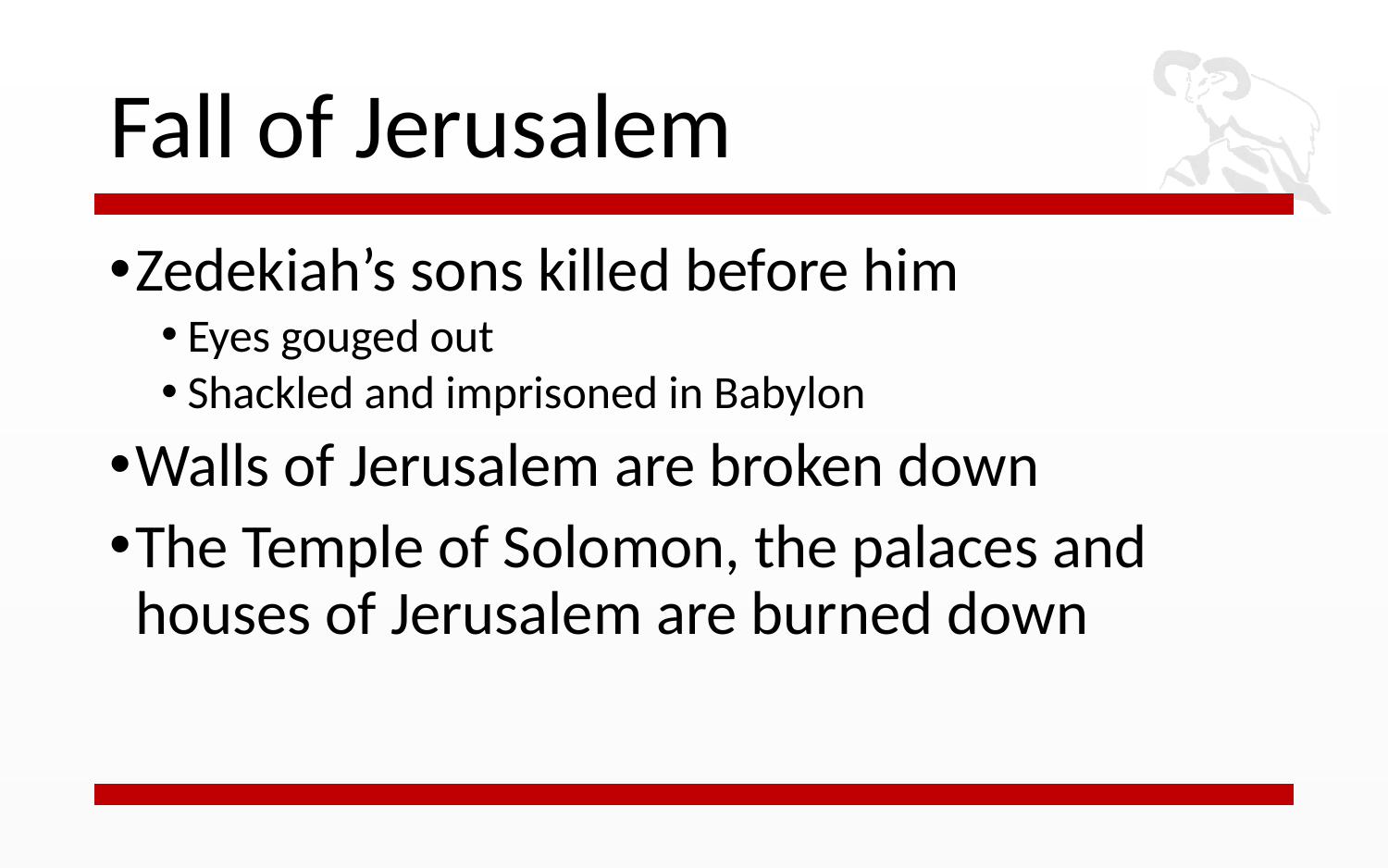

# Fall of Jerusalem
Zedekiah’s sons killed before him
Eyes gouged out
Shackled and imprisoned in Babylon
Walls of Jerusalem are broken down
The Temple of Solomon, the palaces and houses of Jerusalem are burned down